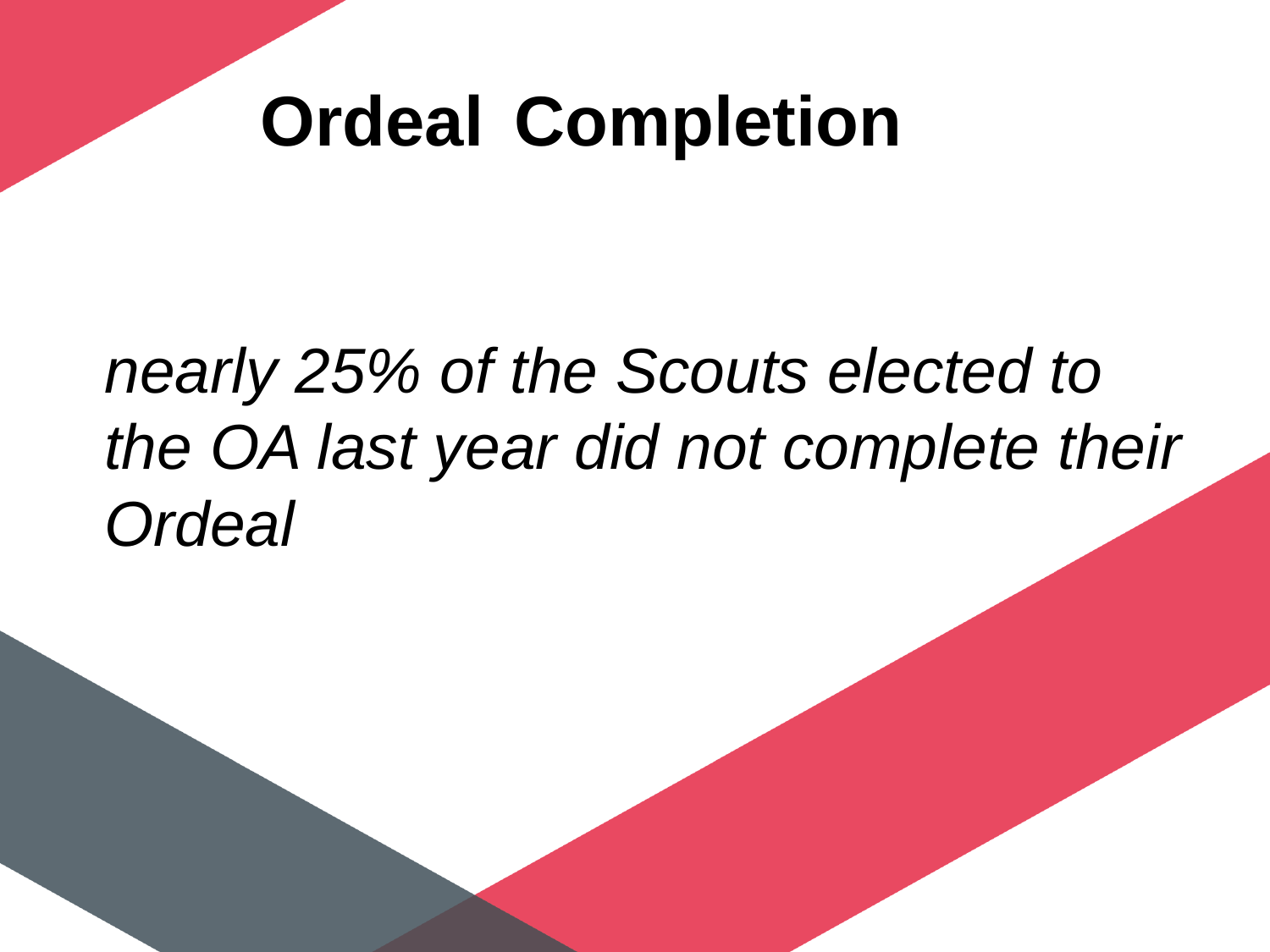

# Ordeal	Completion
nearly 25% of the Scouts elected to the OA last year did not complete their Ordeal